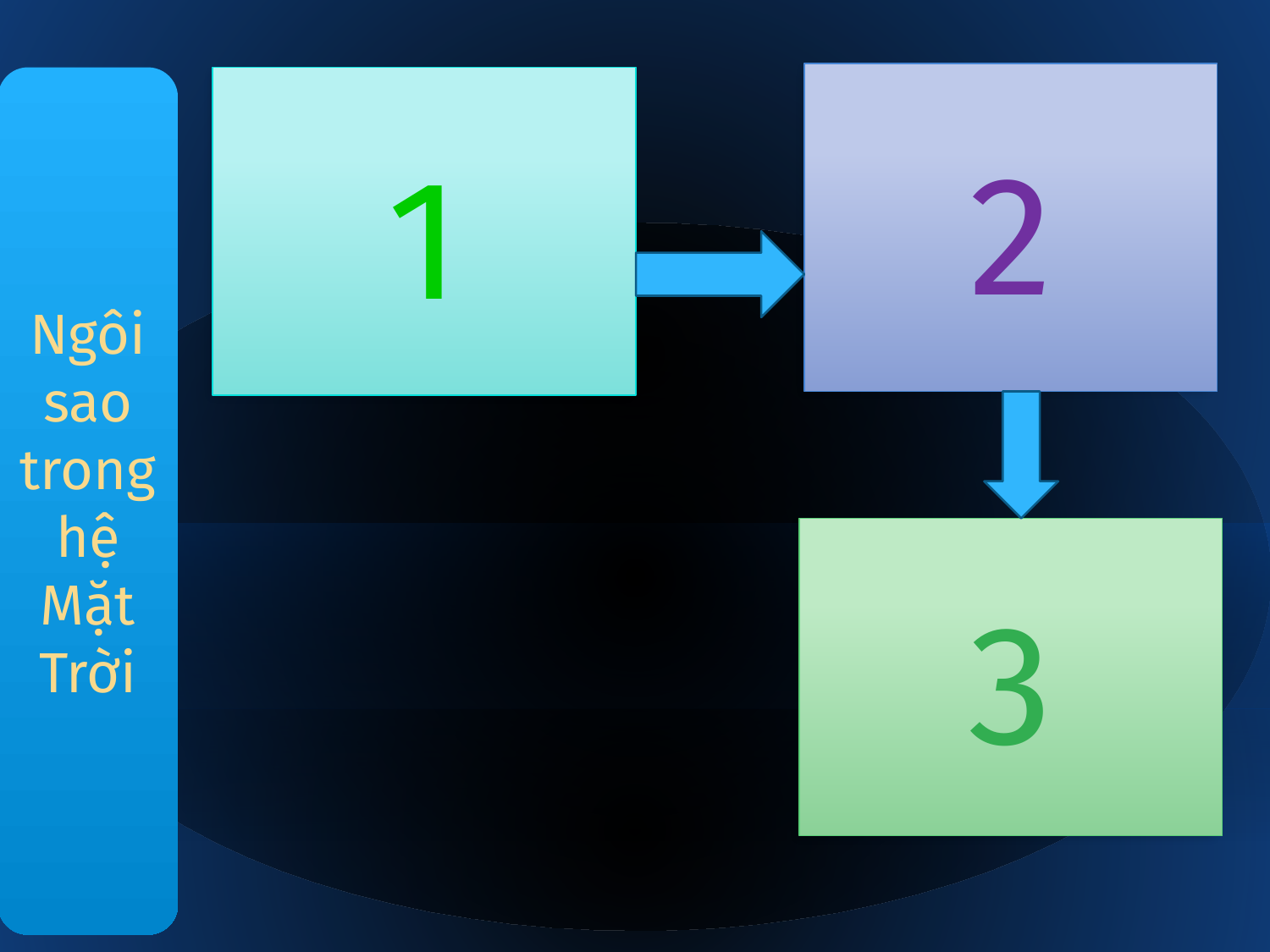

2
Ngôi sao trong hệ Mặt Trời
1

3